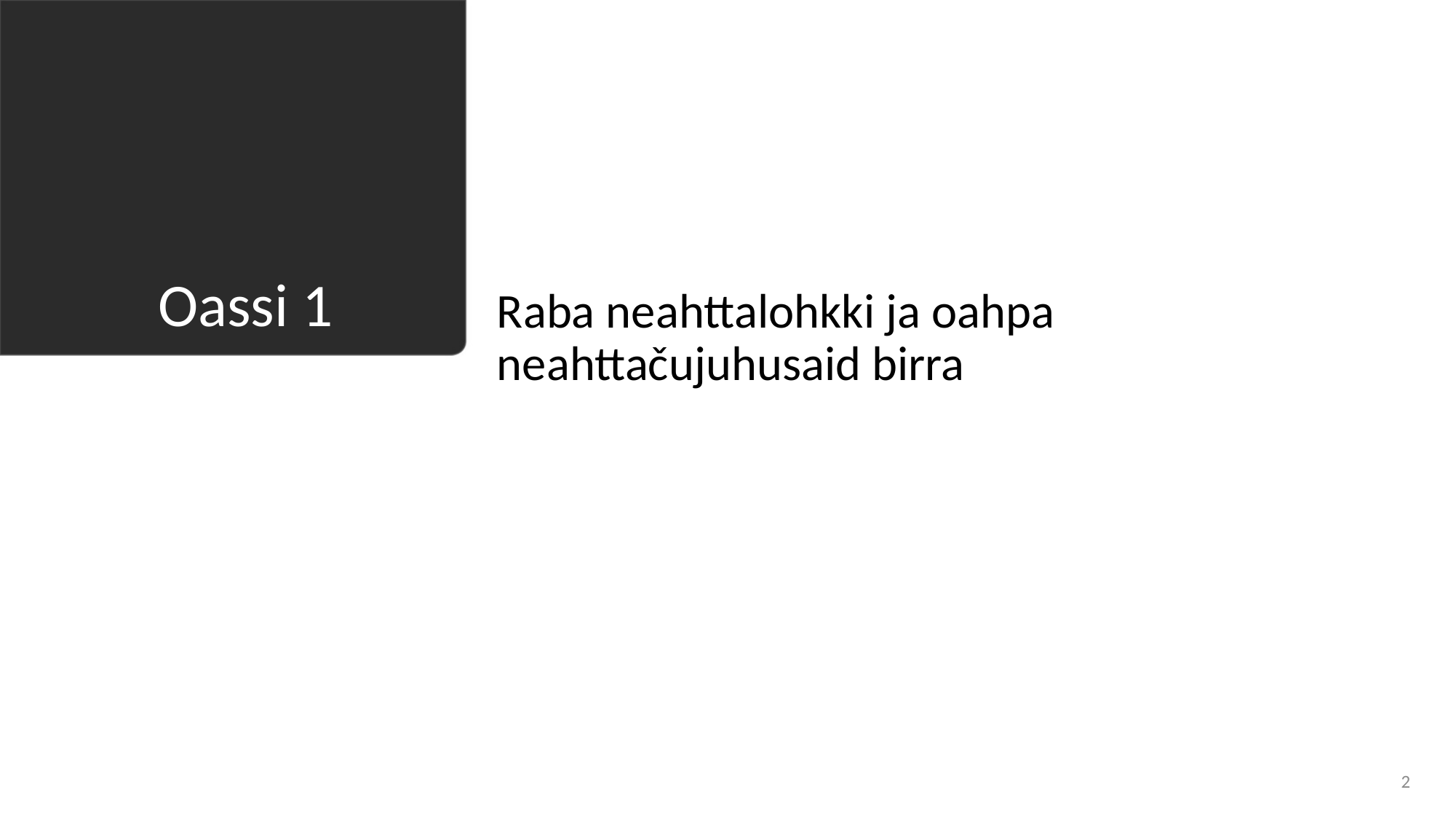

# Oassi 1
Raba neahttalohkki ja oahpa neahttačujuhusaid birra
2